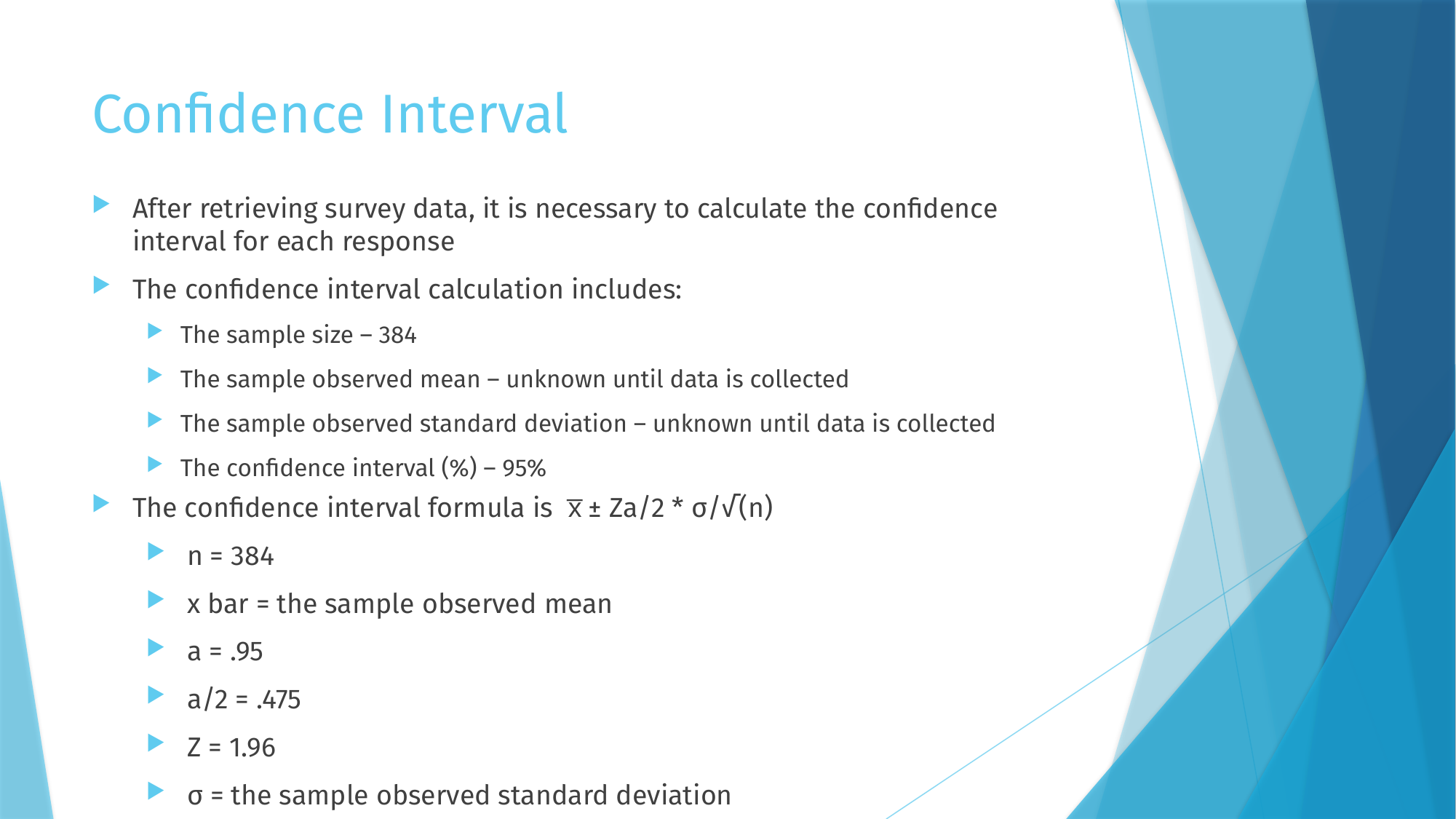

# Confidence Interval
After retrieving survey data, it is necessary to calculate the confidence interval for each response
The confidence interval calculation includes:
The sample size – 384
The sample observed mean – unknown until data is collected
The sample observed standard deviation – unknown until data is collected
The confidence interval (%) – 95%
The confidence interval formula is  x̅ ± Za/2 * σ/√(n)
n = 384
x bar = the sample observed mean
a = .95
a/2 = .475
Z = 1.96
σ = the sample observed standard deviation